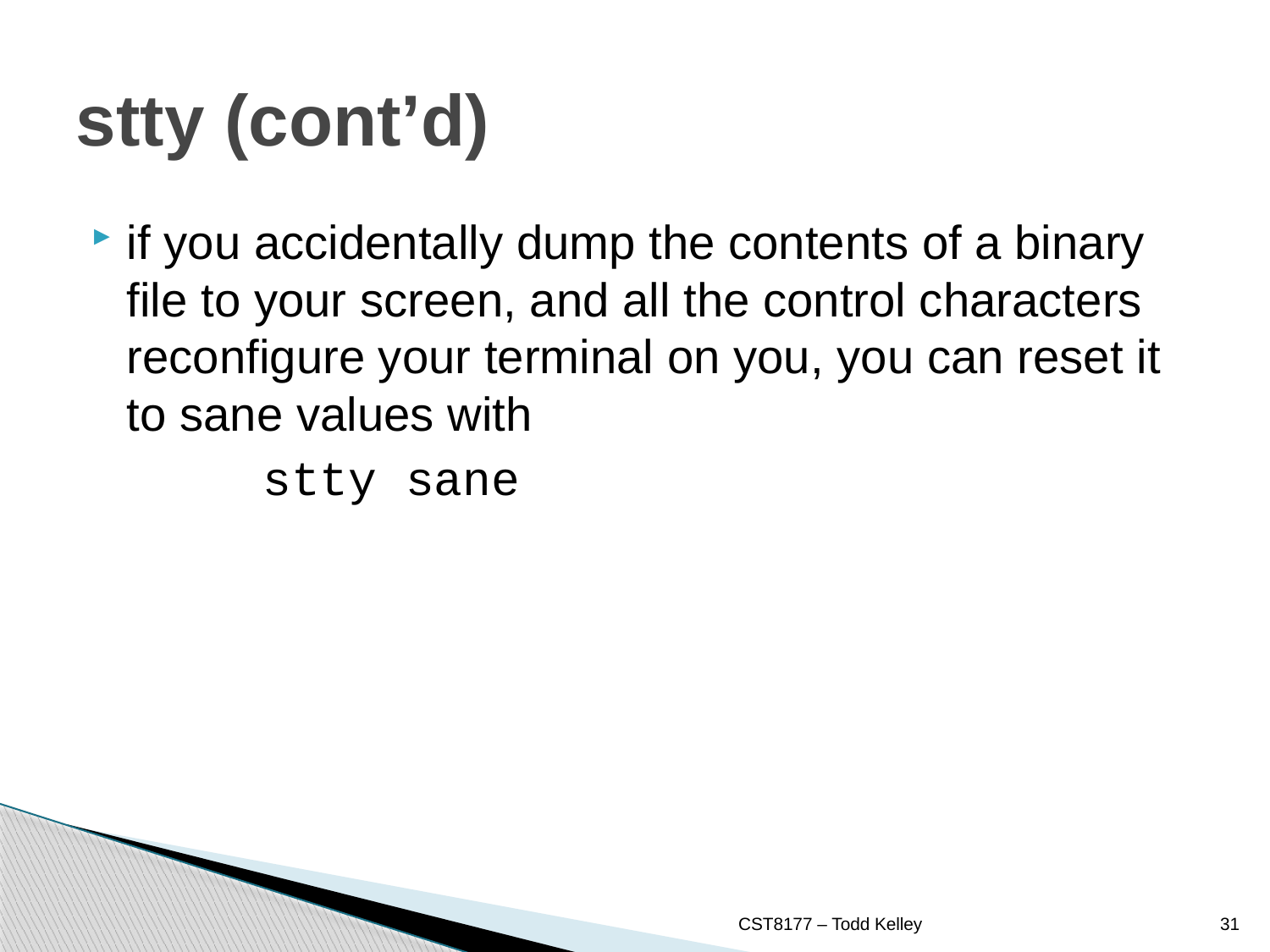

# stty (cont’d)
if you accidentally dump the contents of a binary file to your screen, and all the control characters reconfigure your terminal on you, you can reset it to sane values with
      stty sane
CST8177 – Todd Kelley
31